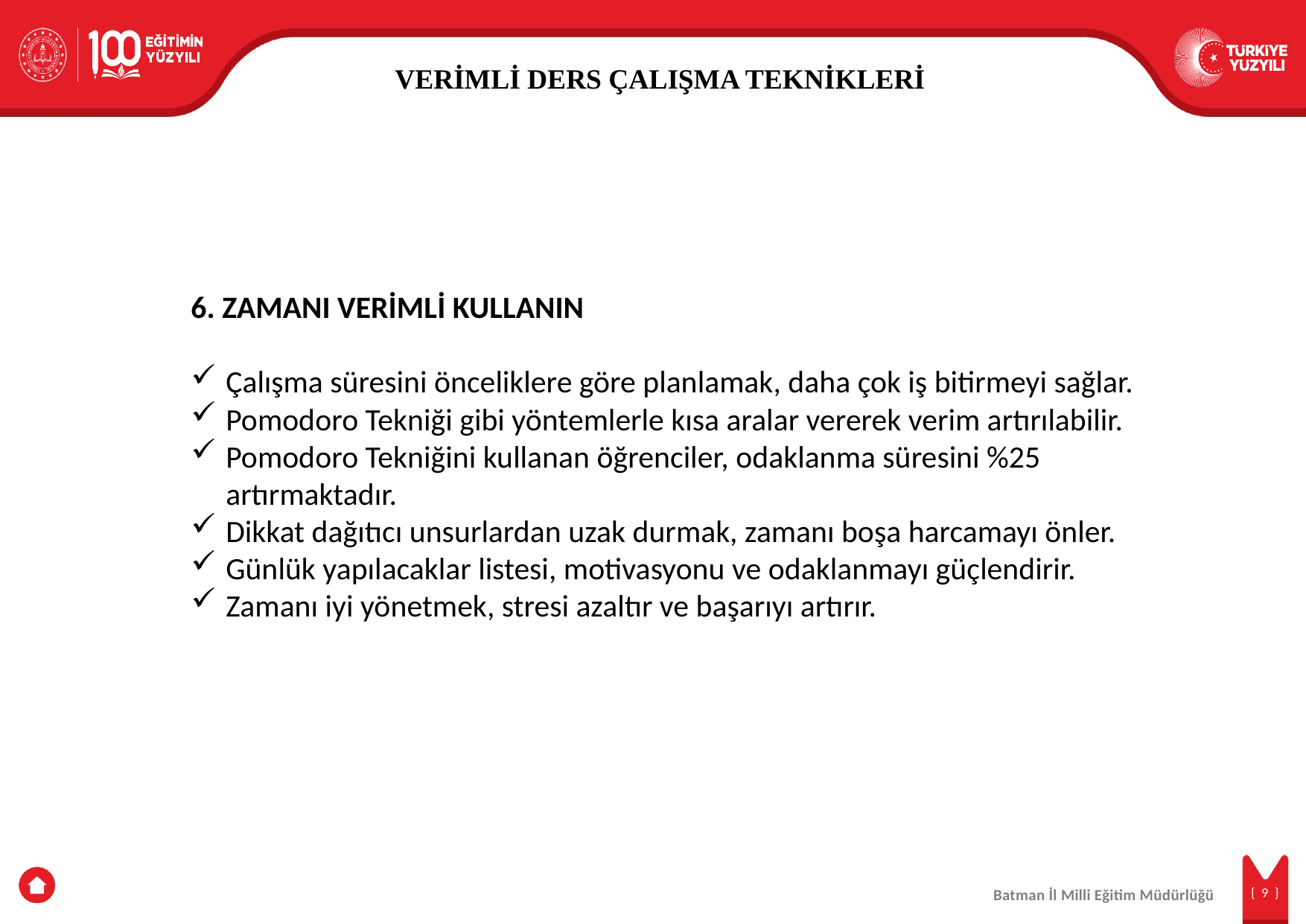

VERİMLİ DERS ÇALIŞMA TEKNİKLERİ

6. ZAMANI VERİMLİ KULLANIN

Çalışma süresini önceliklere göre planlamak, daha çok iş bitirmeyi sağlar.
Pomodoro Tekniği gibi yöntemlerle kısa aralar vererek verim artırılabilir.
Pomodoro Tekniğini kullanan öğrenciler, odaklanma süresini %25 artırmaktadır.
Dikkat dağıtıcı unsurlardan uzak durmak, zamanı boşa harcamayı önler.
Günlük yapılacaklar listesi, motivasyonu ve odaklanmayı güçlendirir.
Zamanı iyi yönetmek, stresi azaltır ve başarıyı artırır.